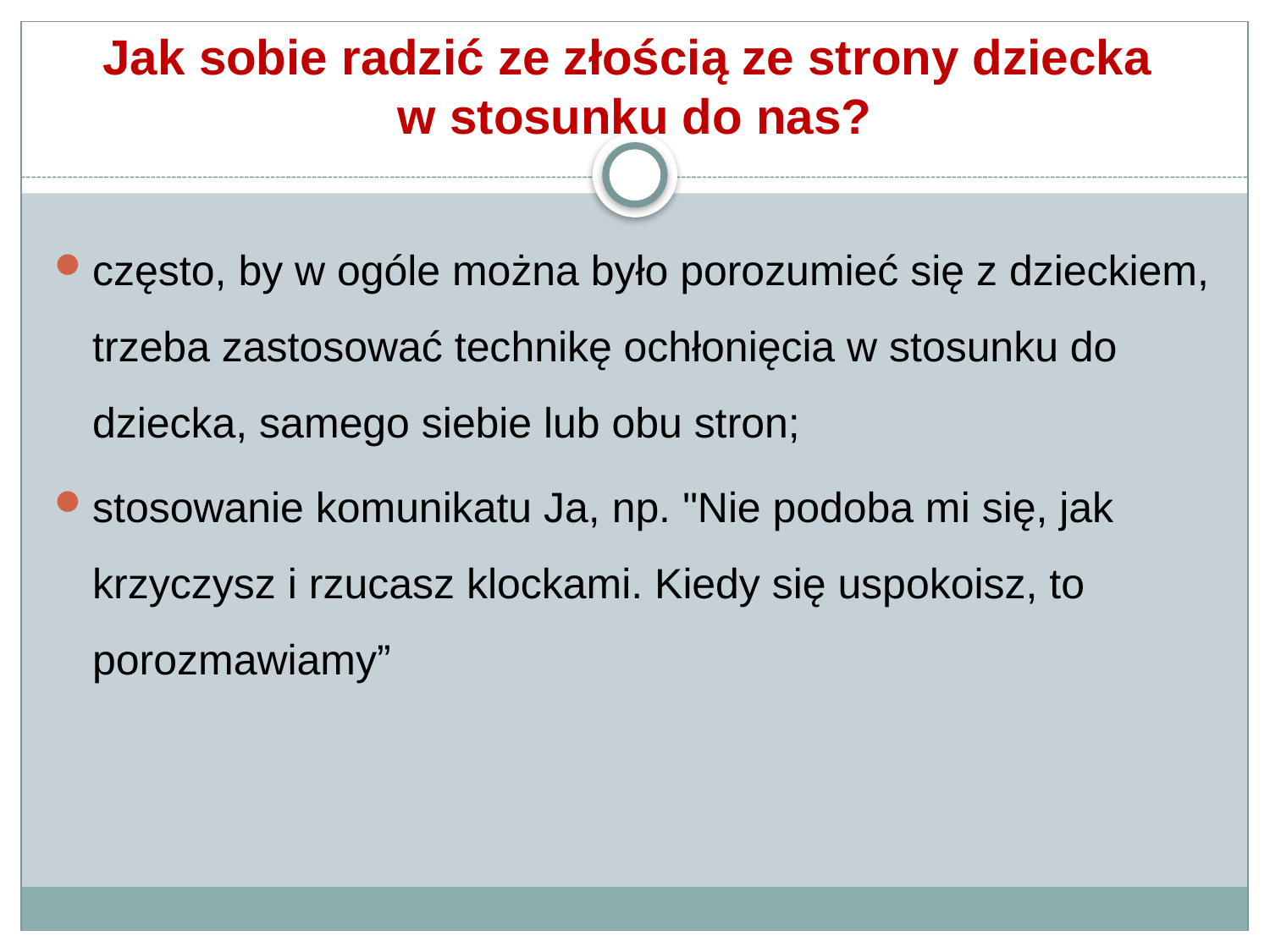

# Jak sobie radzić ze złością ze strony dziecka w stosunku do nas?
często, by w ogóle można było porozumieć się z dzieckiem, trzeba zastosować technikę ochłonięcia w stosunku do dziecka, samego siebie lub obu stron;
stosowanie komunikatu Ja, np. "Nie podoba mi się, jak krzyczysz i rzucasz klockami. Kiedy się uspokoisz, to porozmawiamy”